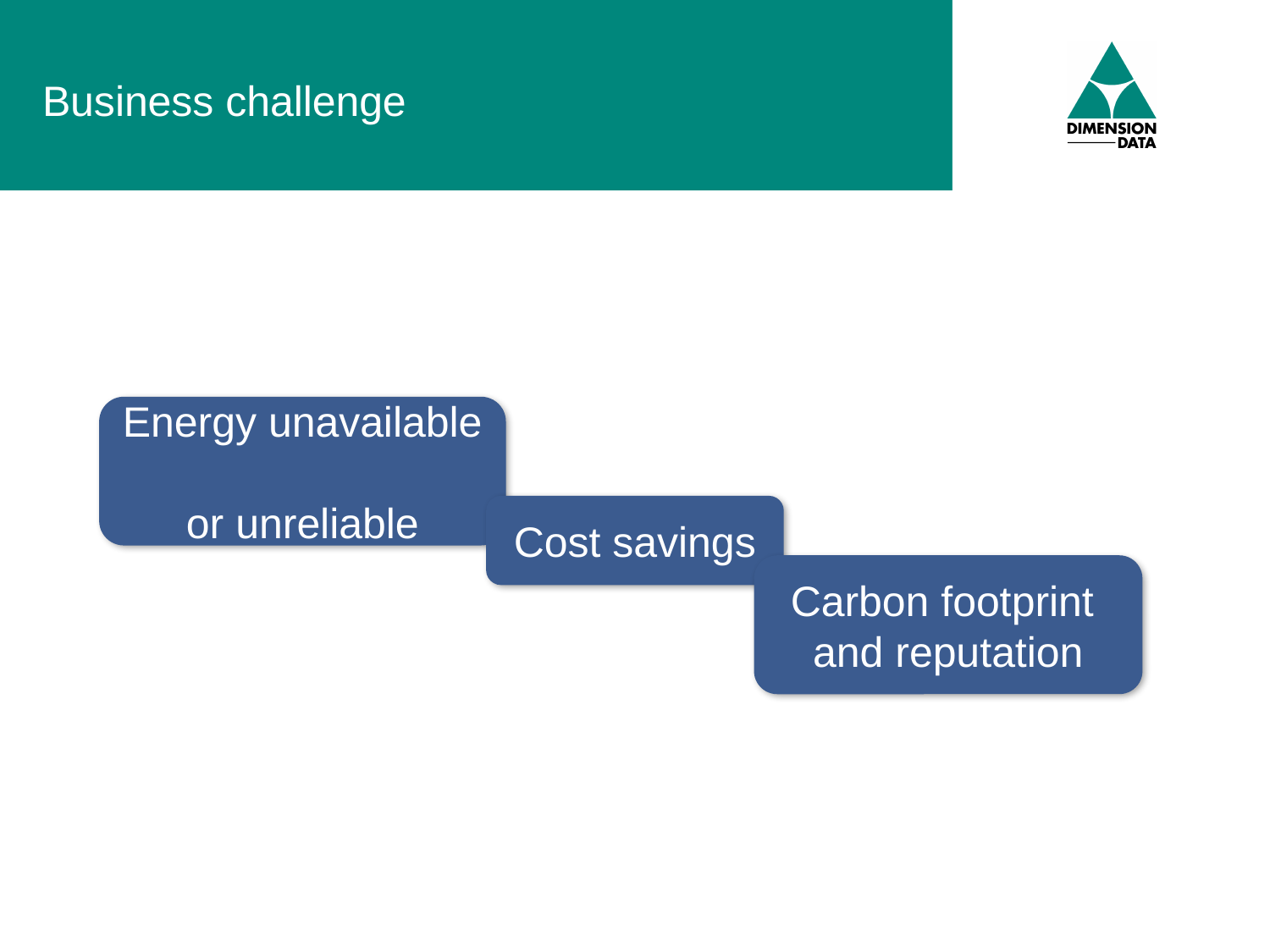

# Business challenge
Energy unavailable
or unreliable
Cost savings
Carbon footprint
and reputation